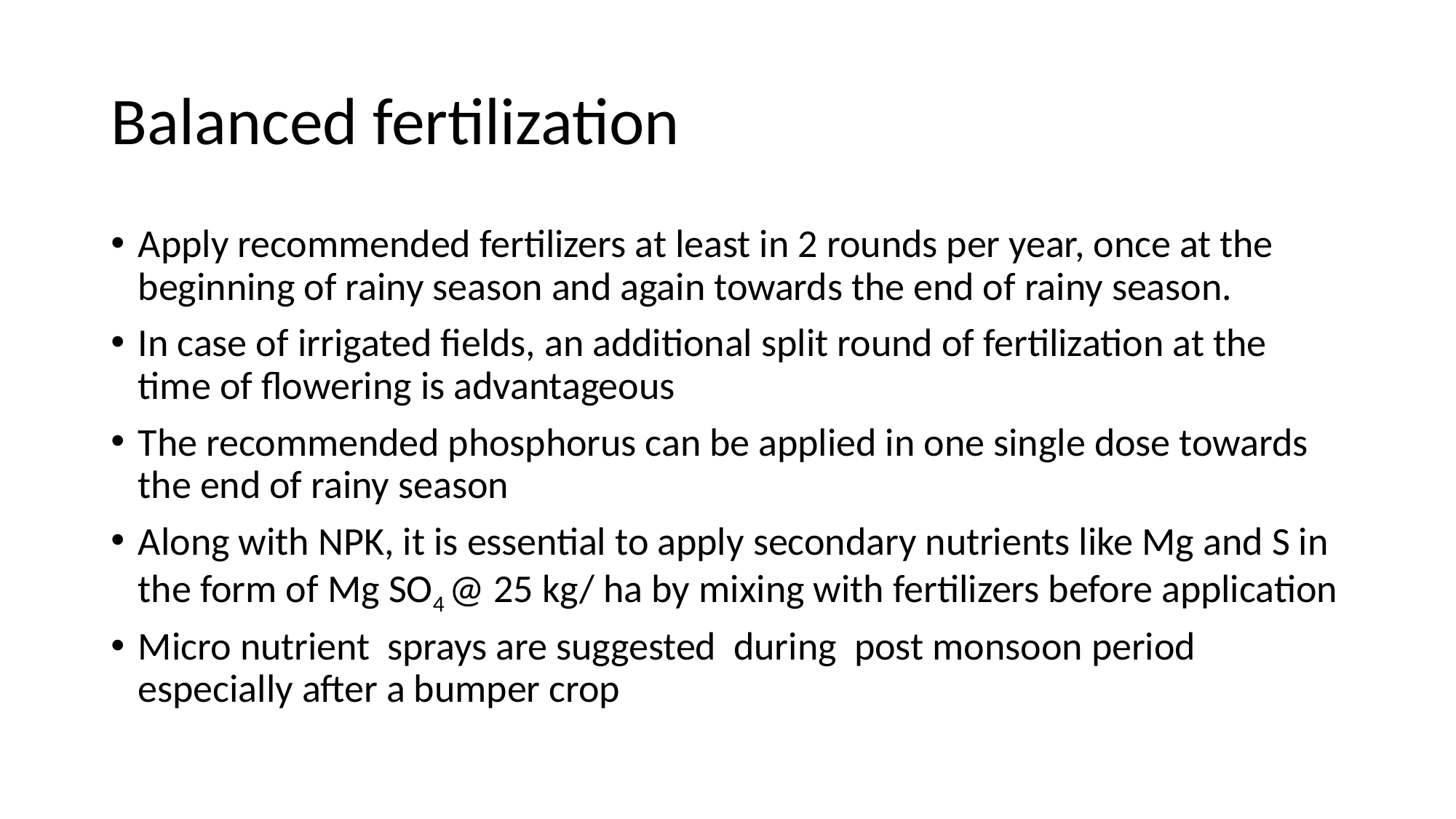

# Balanced fertilization
Apply recommended fertilizers at least in 2 rounds per year, once at the beginning of rainy season and again towards the end of rainy season.
In case of irrigated fields, an additional split round of fertilization at the time of flowering is advantageous
The recommended phosphorus can be applied in one single dose towards the end of rainy season
Along with NPK, it is essential to apply secondary nutrients like Mg and S in the form of Mg SO4 @ 25 kg/ ha by mixing with fertilizers before application
Micro nutrient  sprays are suggested  during  post monsoon period  especially after a bumper crop